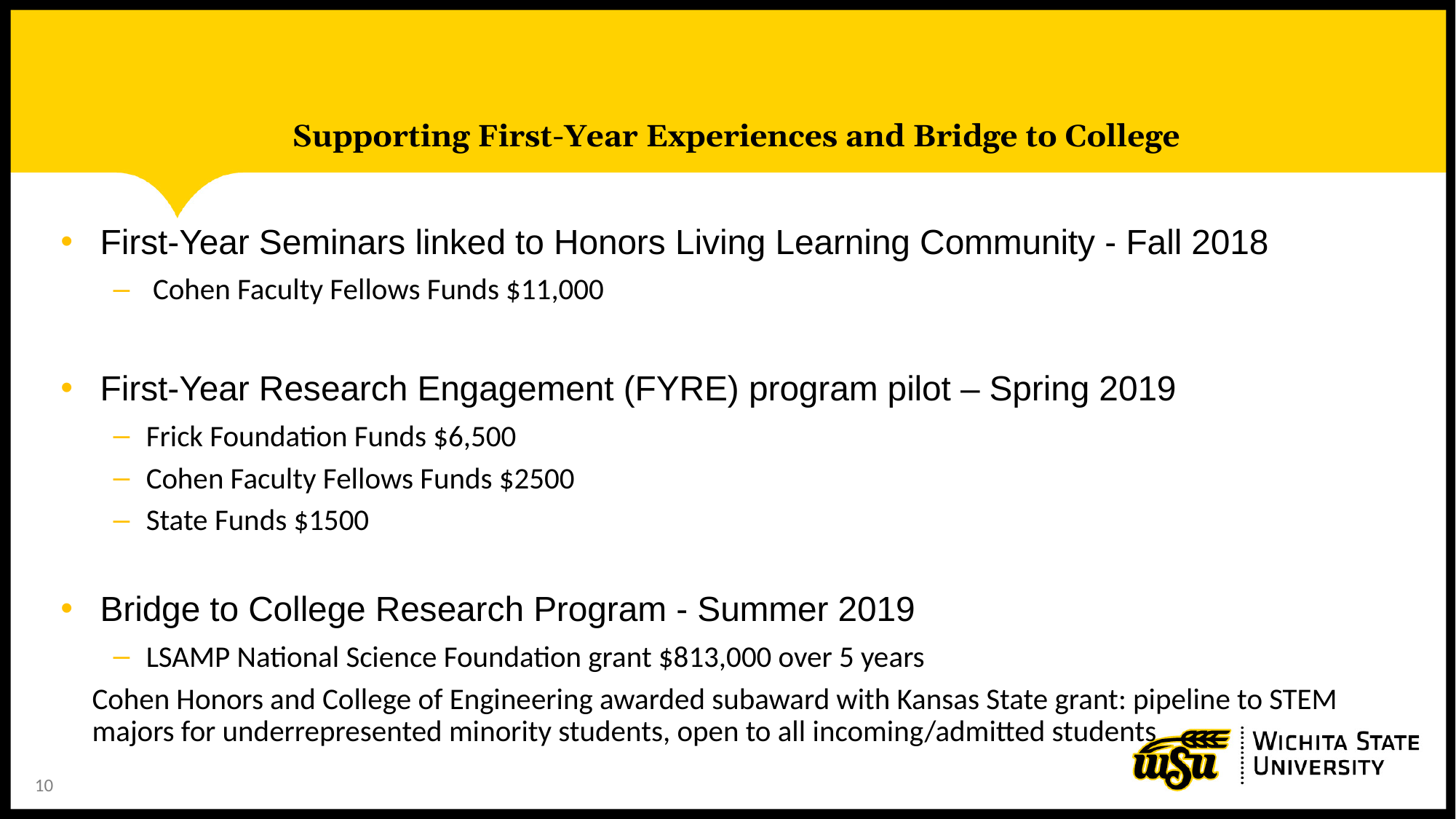

# Supporting First-Year Experiences and Bridge to College
First-Year Seminars linked to Honors Living Learning Community - Fall 2018
 Cohen Faculty Fellows Funds $11,000

First-Year Research Engagement (FYRE) program pilot – Spring 2019
Frick Foundation Funds $6,500
Cohen Faculty Fellows Funds $2500
State Funds $1500

Bridge to College Research Program - Summer 2019
LSAMP National Science Foundation grant $813,000 over 5 years
Cohen Honors and College of Engineering awarded subaward with Kansas State grant: pipeline to STEM majors for underrepresented minority students, open to all incoming/admitted students